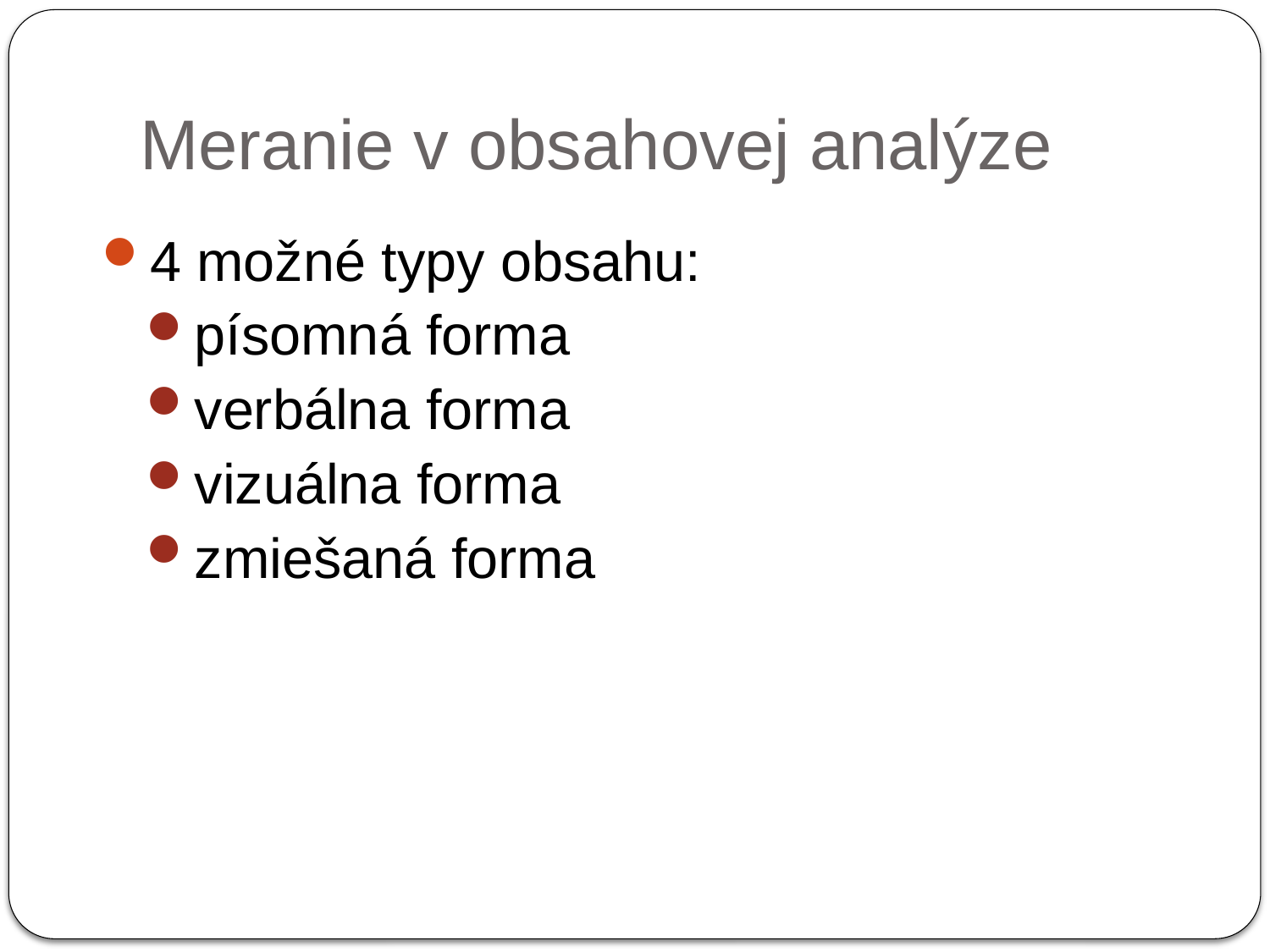

# Meranie v obsahovej analýze
4 možné typy obsahu:
písomná forma
verbálna forma
vizuálna forma
zmiešaná forma